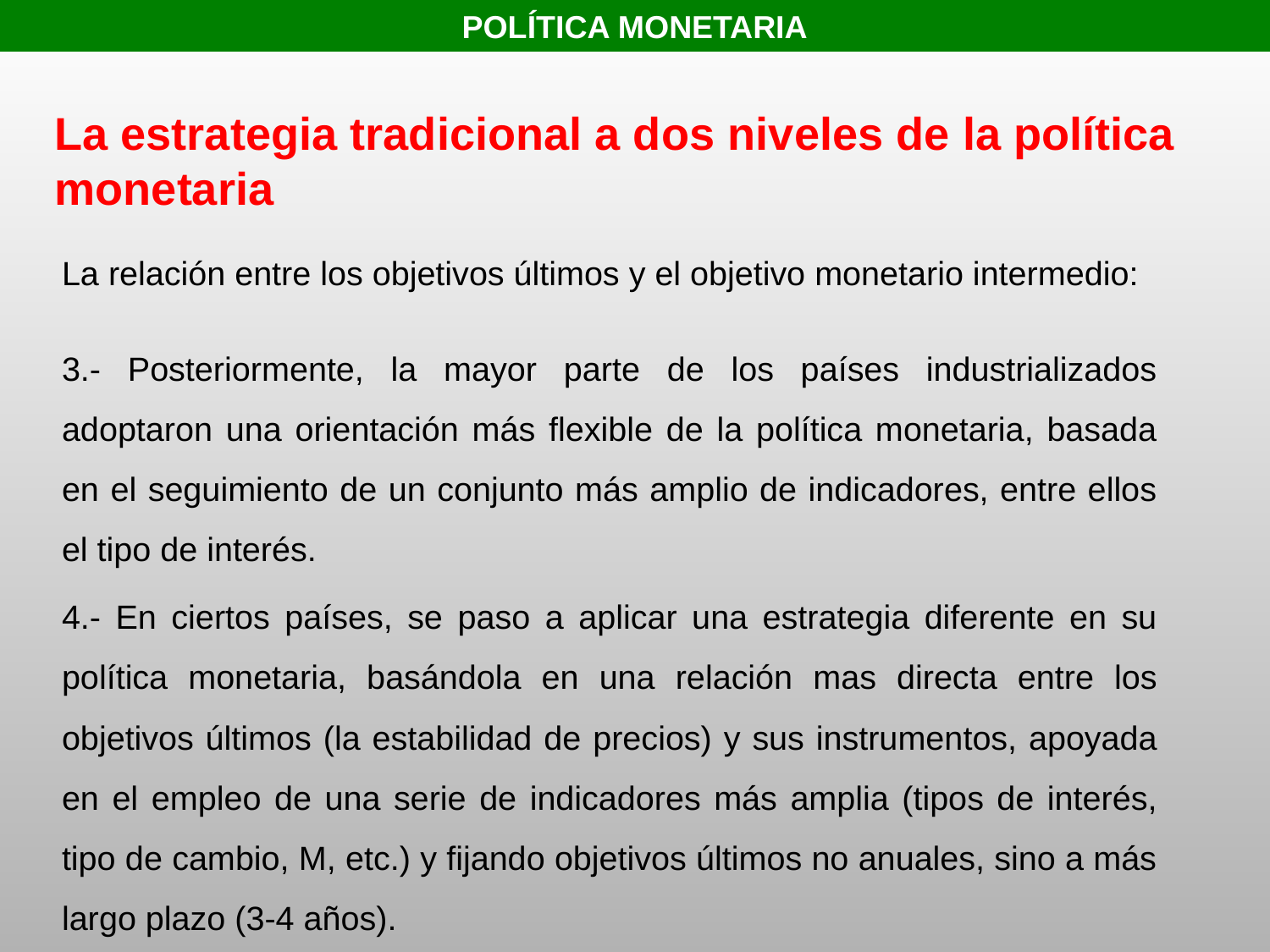

POLÍTICA MONETARIA
La estrategia tradicional a dos niveles de la política monetaria
La relación entre los objetivos últimos y el objetivo monetario intermedio:
3.- Posteriormente, la mayor parte de los países industrializados adoptaron una orientación más flexible de la política monetaria, basada en el seguimiento de un conjunto más amplio de indicadores, entre ellos el tipo de interés.
4.- En ciertos países, se paso a aplicar una estrategia diferente en su política monetaria, basándola en una relación mas directa entre los objetivos últimos (la estabilidad de precios) y sus instrumentos, apoyada en el empleo de una serie de indicadores más amplia (tipos de interés, tipo de cambio, M, etc.) y fijando objetivos últimos no anuales, sino a más largo plazo (3-4 años).